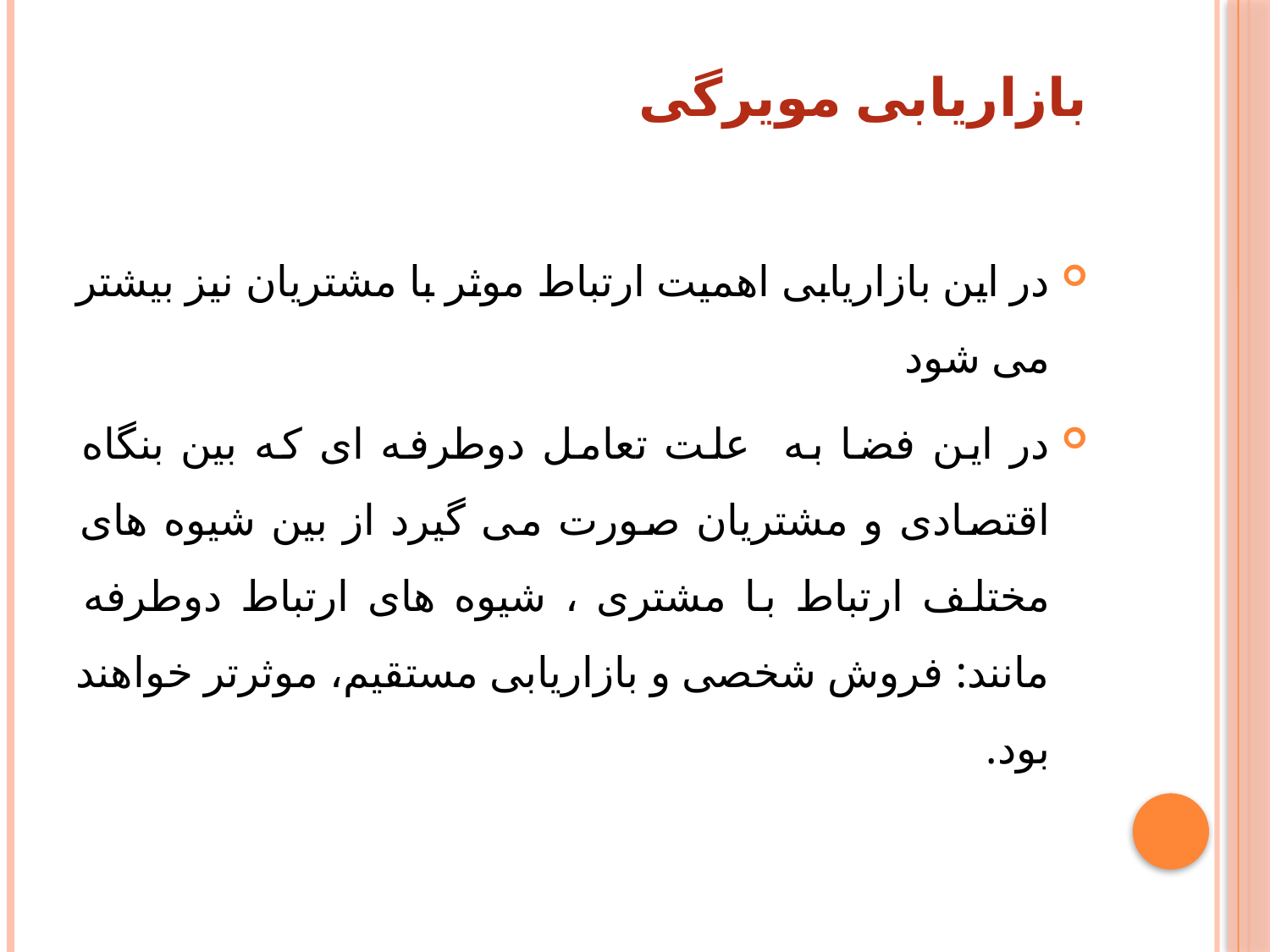

# بازاریابی مویرگی
در این بازاریابی اهمیت ارتباط موثر با مشتریان نیز بیشتر می شود
در این فضا به  علت تعامل دوطرفه ای که بین بنگاه اقتصادی و مشتریان صورت می گیرد از بین شیوه های مختلف ارتباط با مشتری ، شیوه های ارتباط دوطرفه مانند: فروش شخصی و بازاریابی مستقیم، موثرتر خواهند بود.